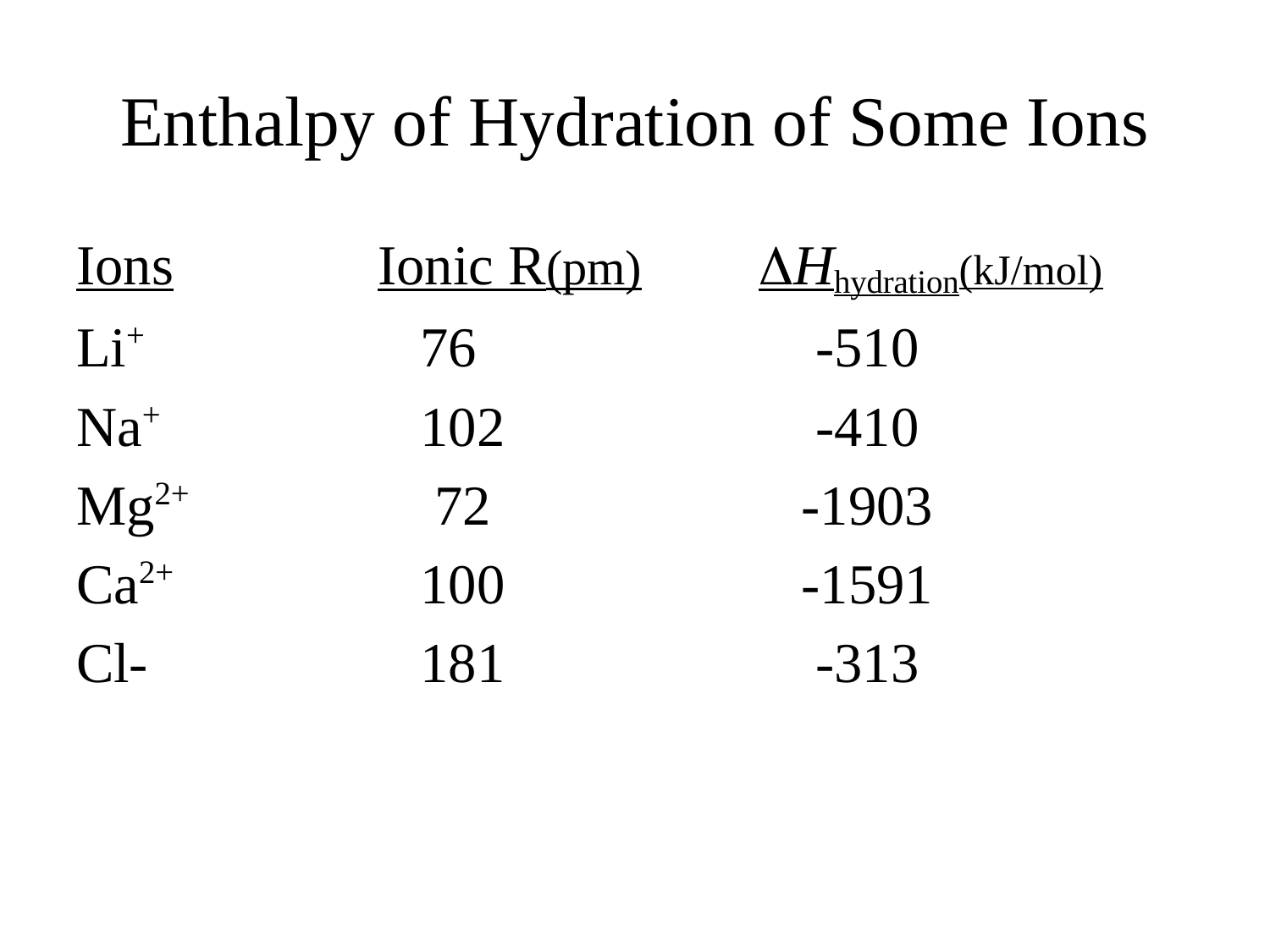

# Enthalpy of Hydration of Some Ions
Ions		Ionic R(pm)	ΔHhydration(kJ/mol)
Li+		   76			    -510
Na+ 		   102		    -410
Mg2+	    	    72			   -1903
Ca2+ 		   100		   -1591
Cl-		   181		    -313